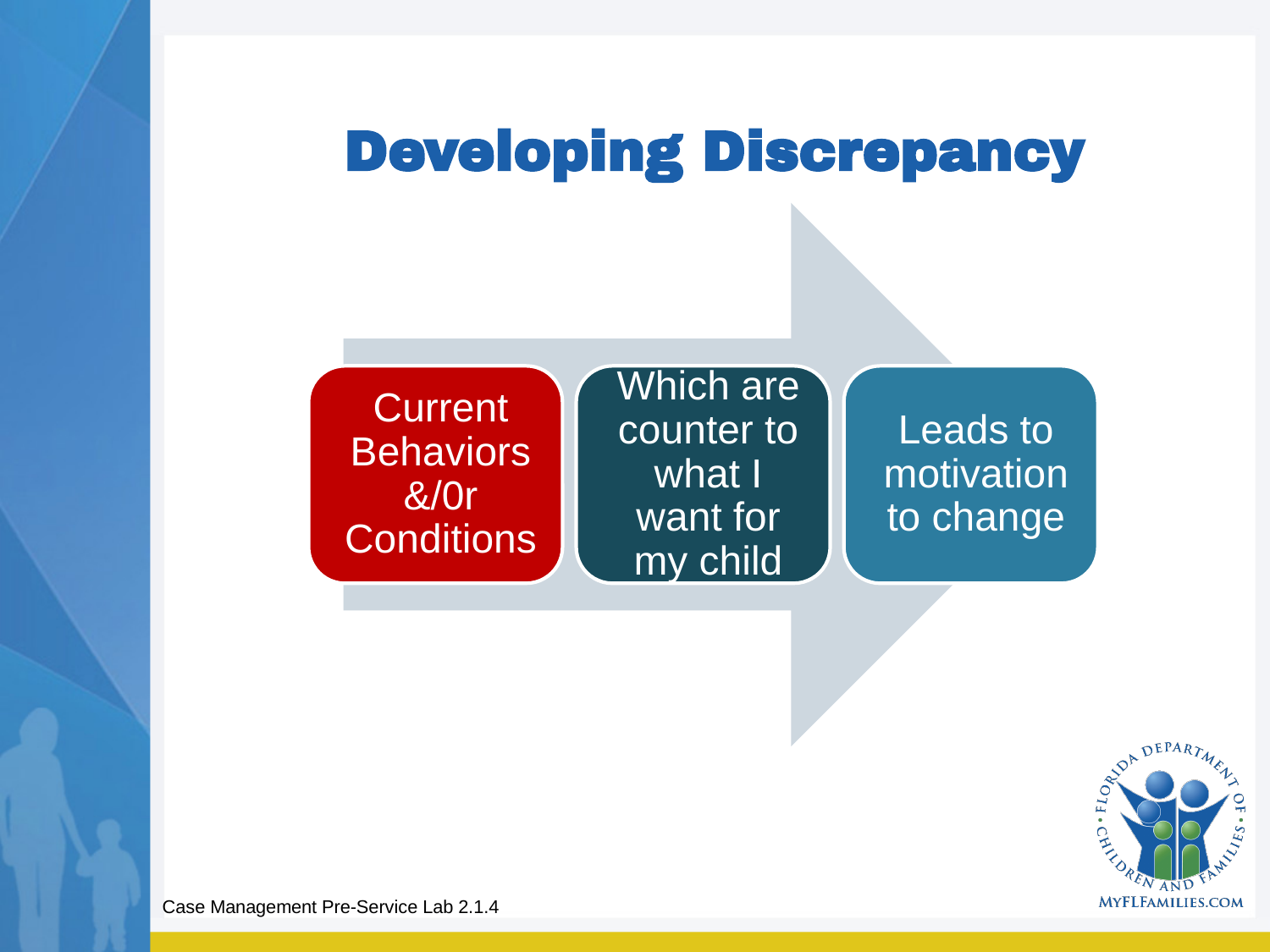

# Developing Discrepancy
Current Behaviors &/0r Conditions
Which are counter to what I want for my child
Leads to motivation to change

Case Management Pre-Service Lab 2.1.4